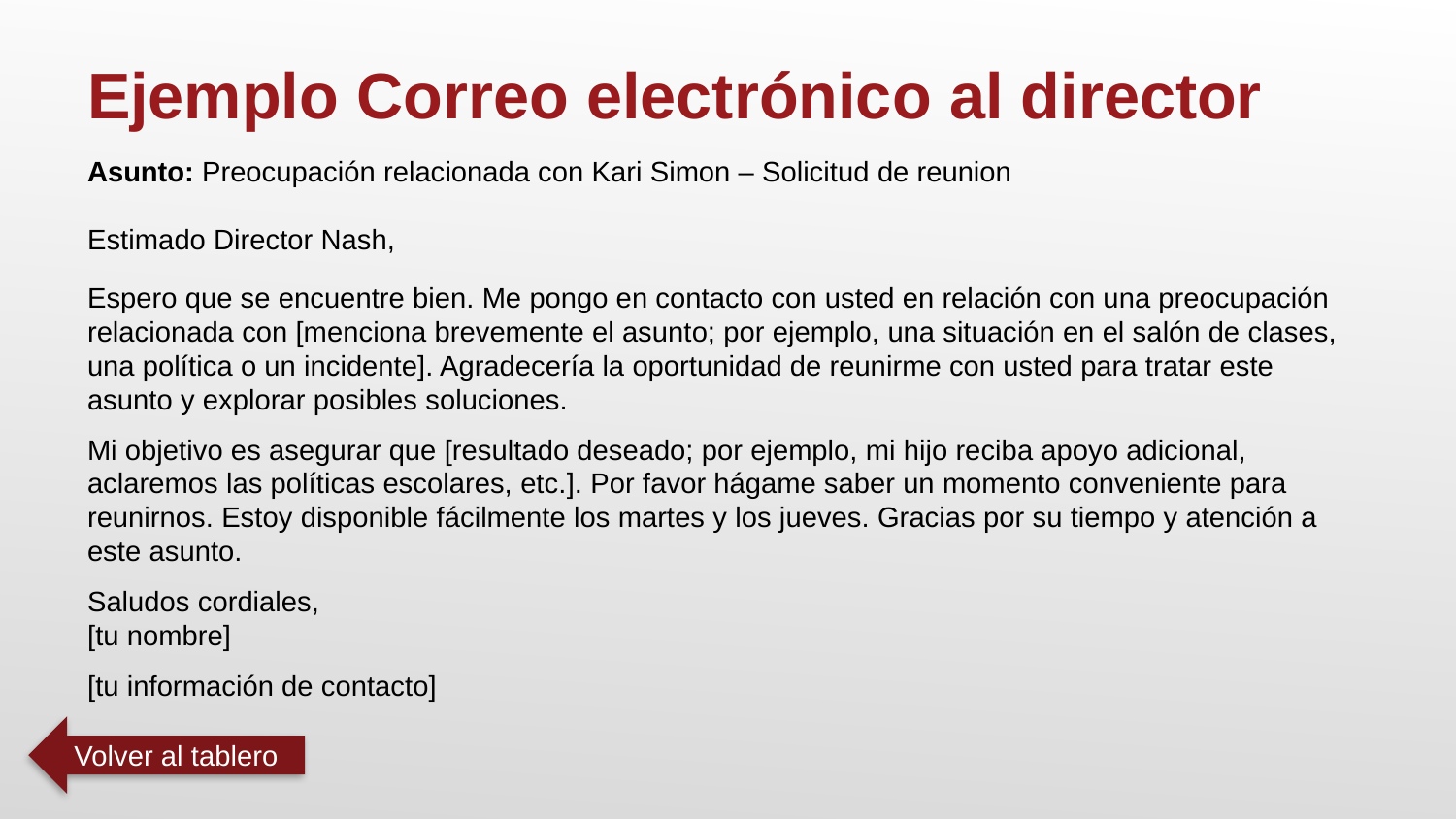

Ejemplo Correo electrónico al director
Asunto: Preocupación relacionada con Kari Simon – Solicitud de reunion

Estimado Director Nash,
Espero que se encuentre bien. Me pongo en contacto con usted en relación con una preocupación relacionada con [menciona brevemente el asunto; por ejemplo, una situación en el salón de clases, una política o un incidente]. Agradecería la oportunidad de reunirme con usted para tratar este asunto y explorar posibles soluciones.
Mi objetivo es asegurar que [resultado deseado; por ejemplo, mi hijo reciba apoyo adicional, aclaremos las políticas escolares, etc.]. Por favor hágame saber un momento conveniente para reunirnos. Estoy disponible fácilmente los martes y los jueves. Gracias por su tiempo y atención a este asunto.
Saludos cordiales,
[tu nombre]
[tu información de contacto]

Volver al tablero